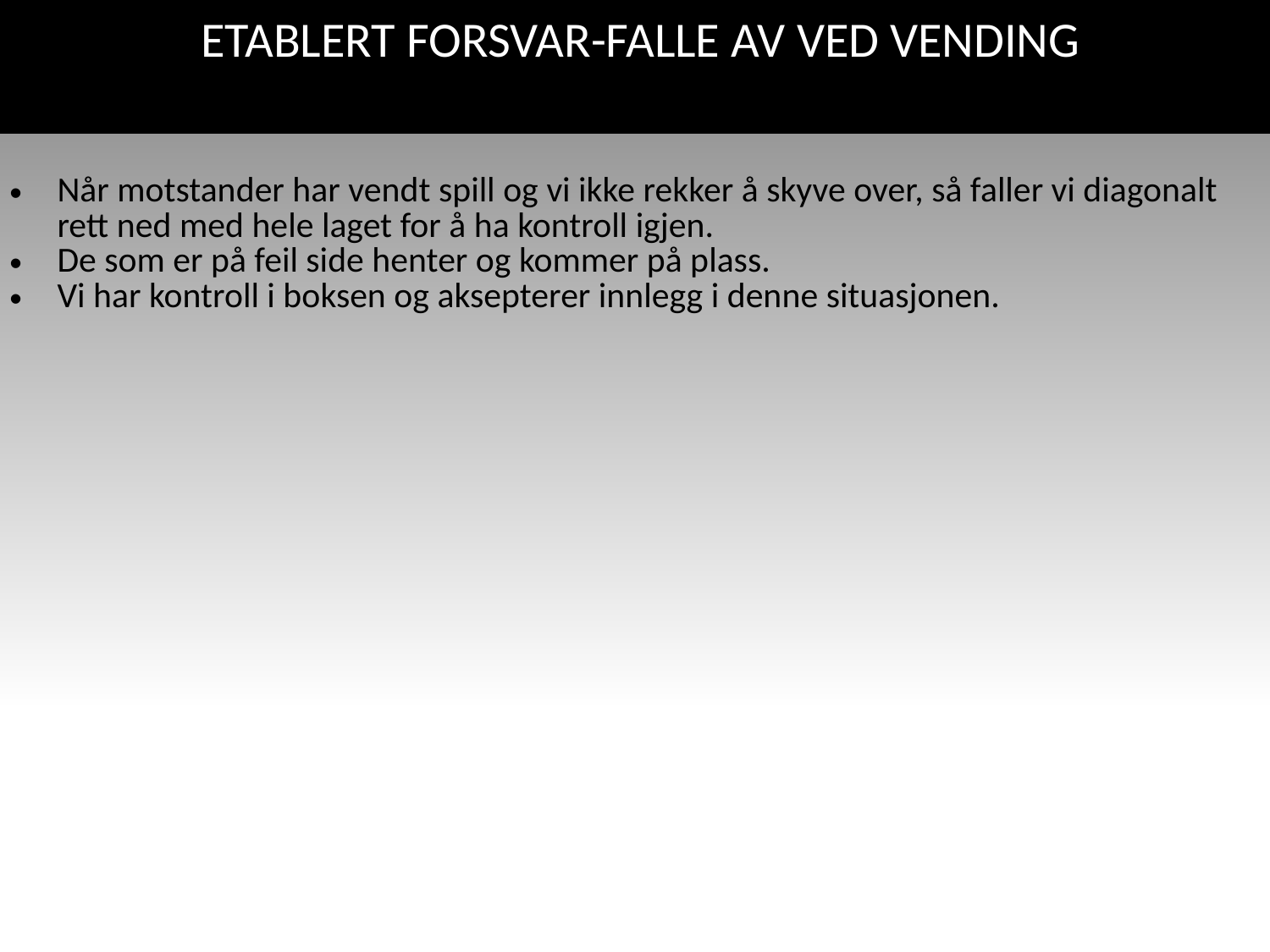

# ETABLERT FORSVAR-FALLE AV VED VENDING
| Når motstander har vendt spill og vi ikke rekker å skyve over, så faller vi diagonalt rett ned med hele laget for å ha kontroll igjen. De som er på feil side henter og kommer på plass. Vi har kontroll i boksen og aksepterer innlegg i denne situasjonen. |
| --- |